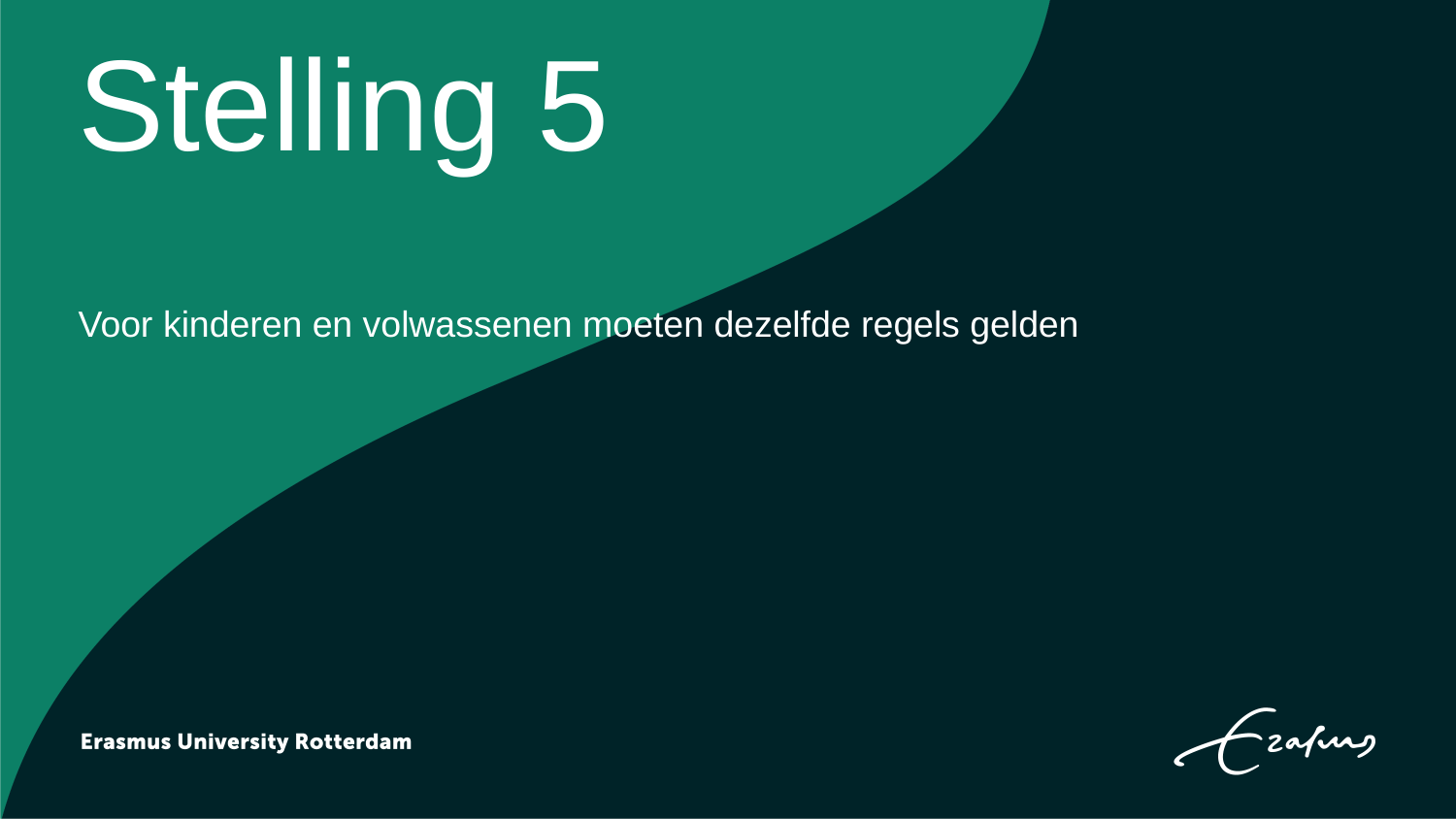

# Stelling 5
Voor kinderen en volwassenen moeten dezelfde regels gelden